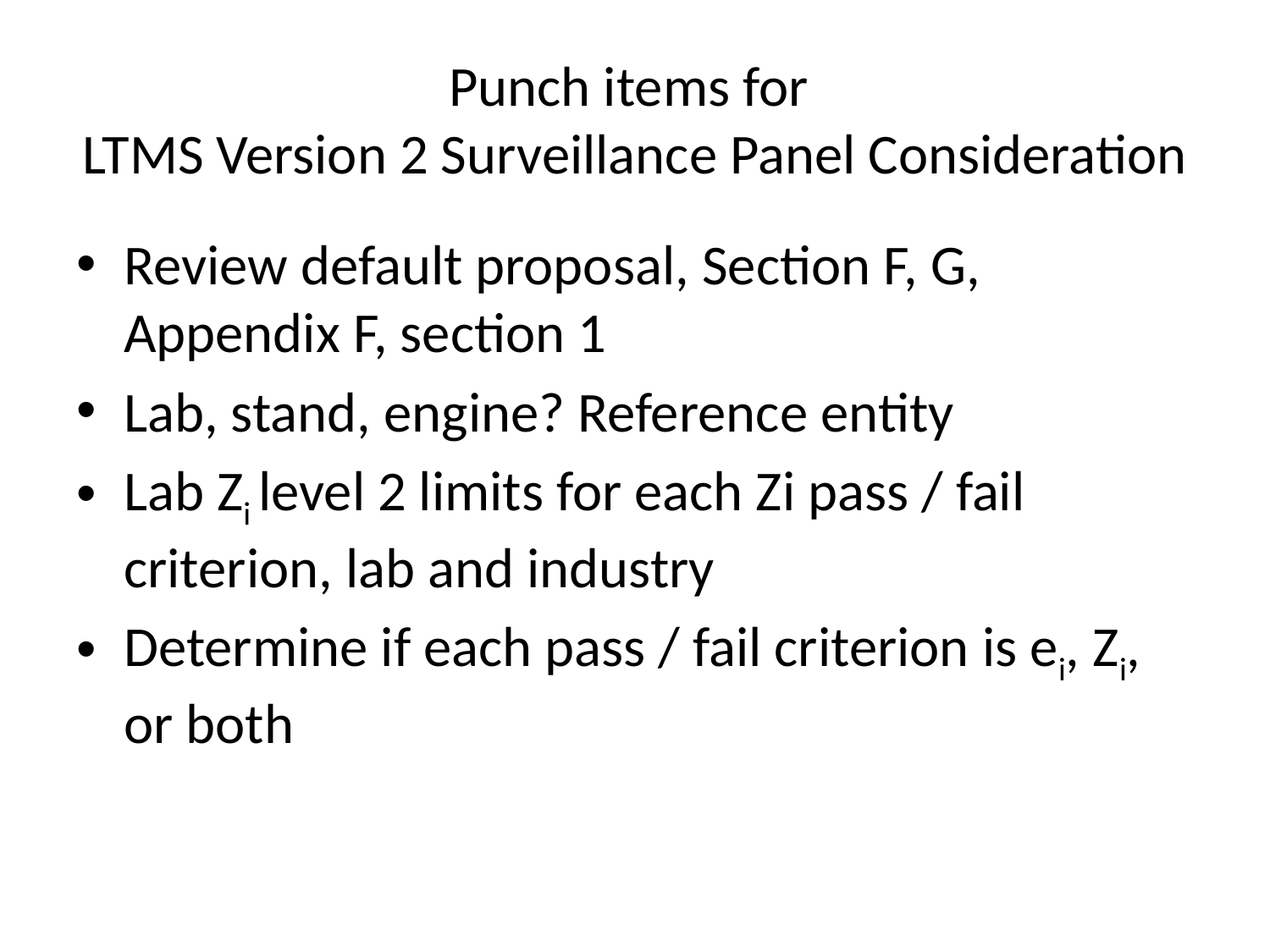

# Punch items for LTMS Version 2 Surveillance Panel Consideration
Review default proposal, Section F, G, Appendix F, section 1
Lab, stand, engine? Reference entity
Lab Zi level 2 limits for each Zi pass / fail criterion, lab and industry
Determine if each pass / fail criterion is ei, Zi, or both